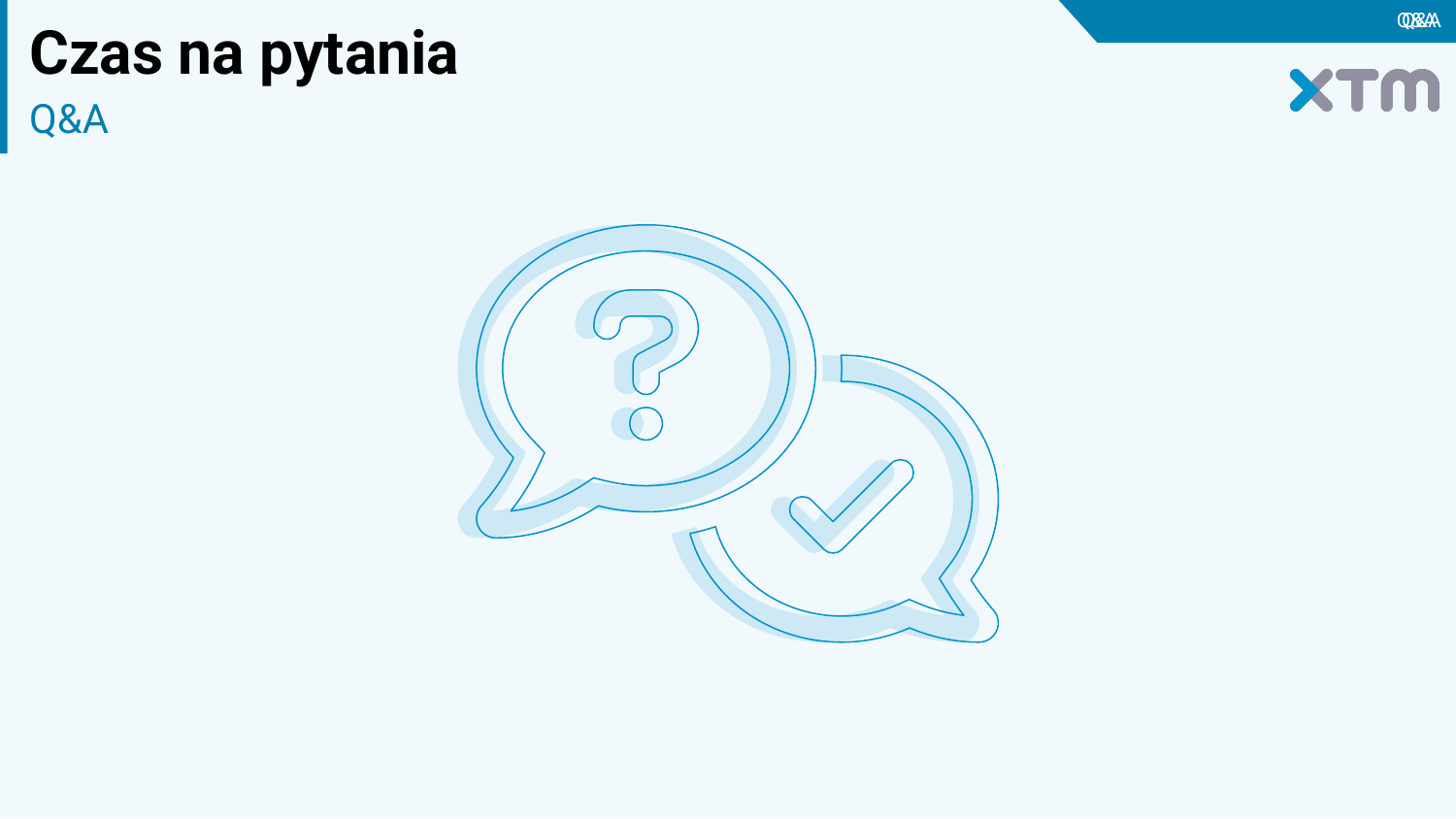

# Q&A
Q&A
Czas na pytania
Q&A